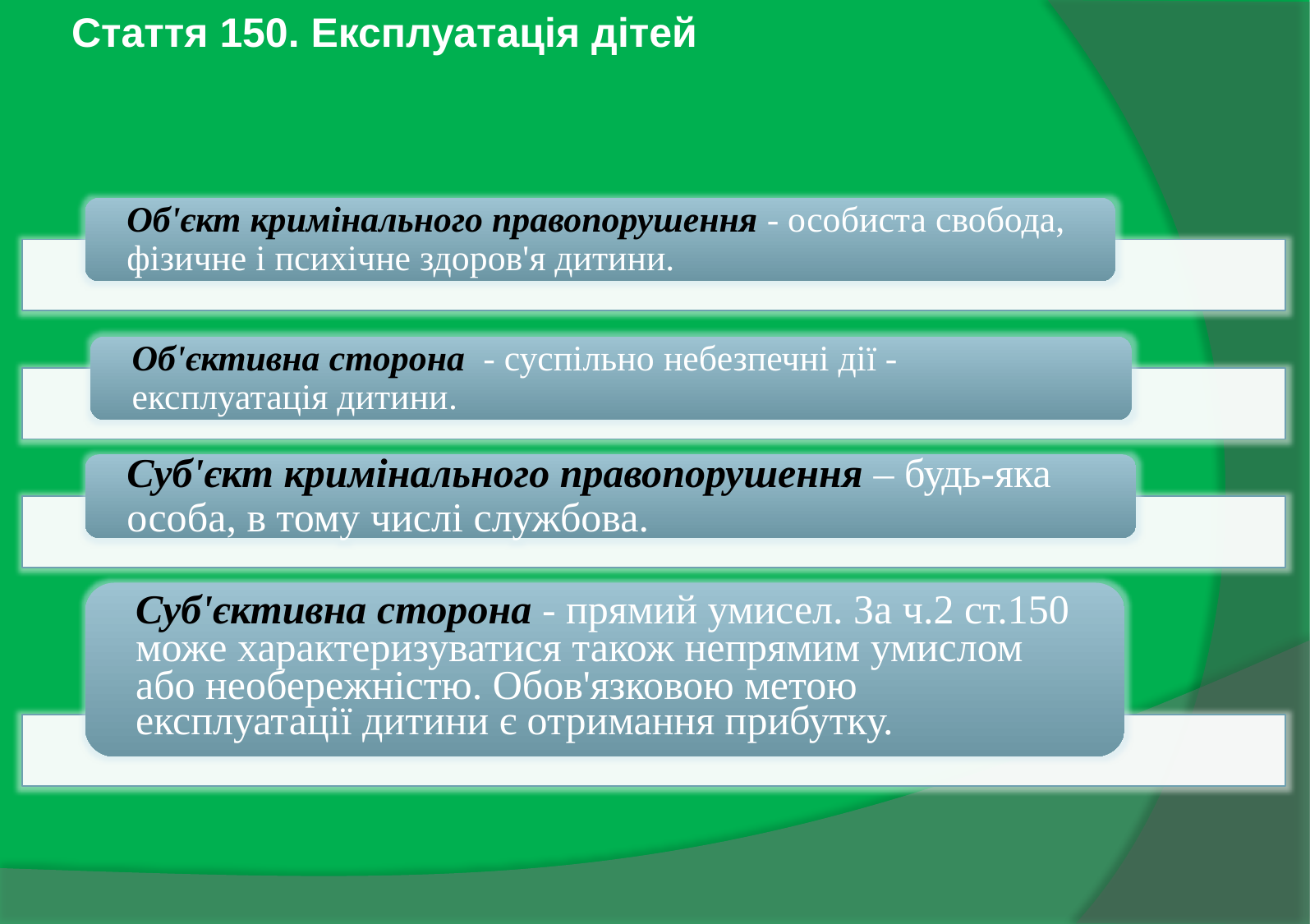

# Стаття 150. Експлуатація дітей
Об'єкт кримінального правопорушення - особиста свобода, фізичне і психічне здоров'я дитини.
Об'єктивна сторона  - суспільно небезпечні дії - експлуатація дитини.
Суб'єкт кримінального правопорушення – будь-яка особа, в тому числі службова.
Суб'єктивна сторона - прямий умисел. За ч.2 ст.150 може характеризуватися також непрямим умислом або необережністю. Обов'язковою метою експлуатації дитини є отримання прибутку.